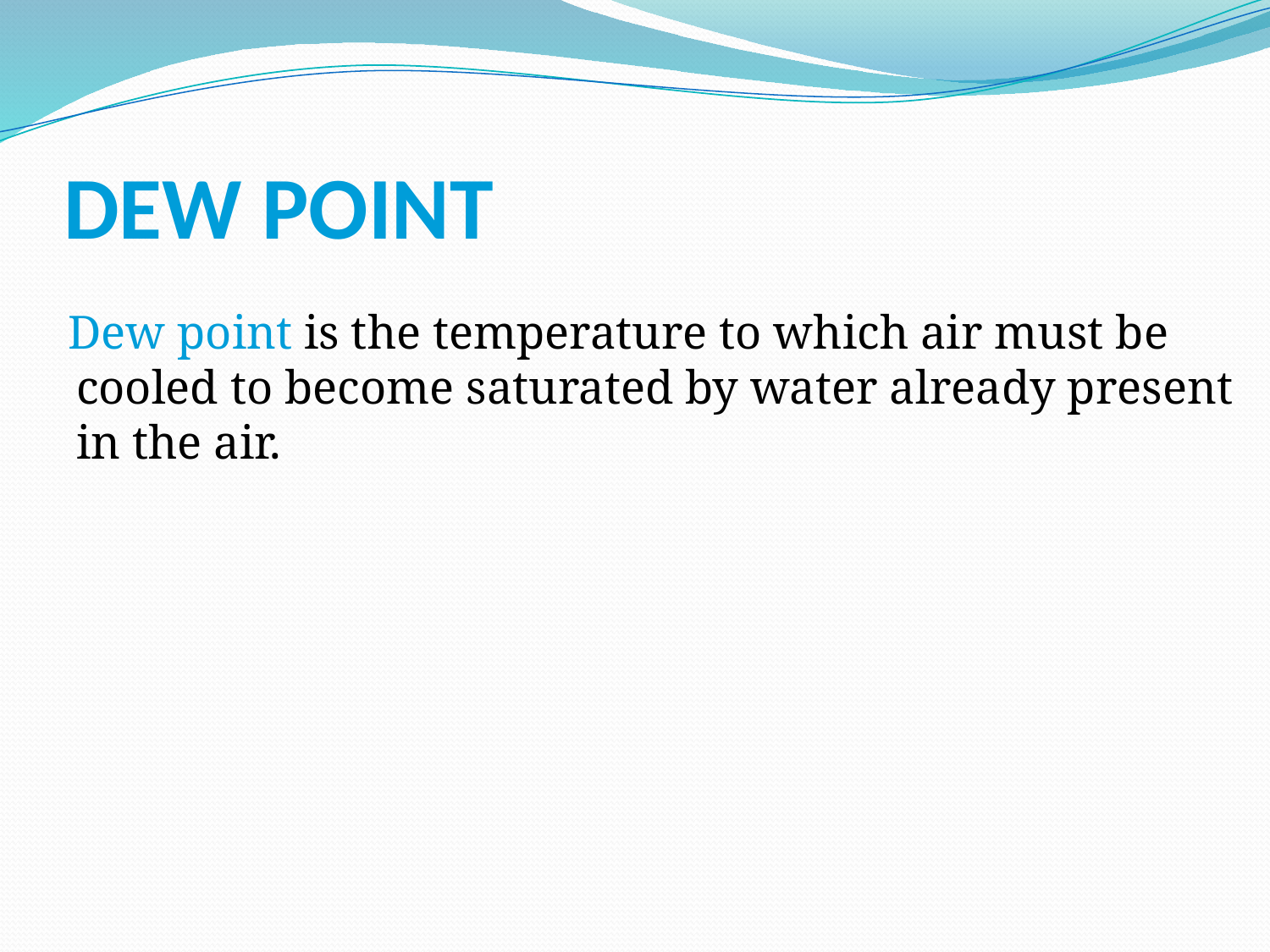

# DEW POINT

  Dew point is the temperature to which air must be cooled to become saturated by water already present in the air.